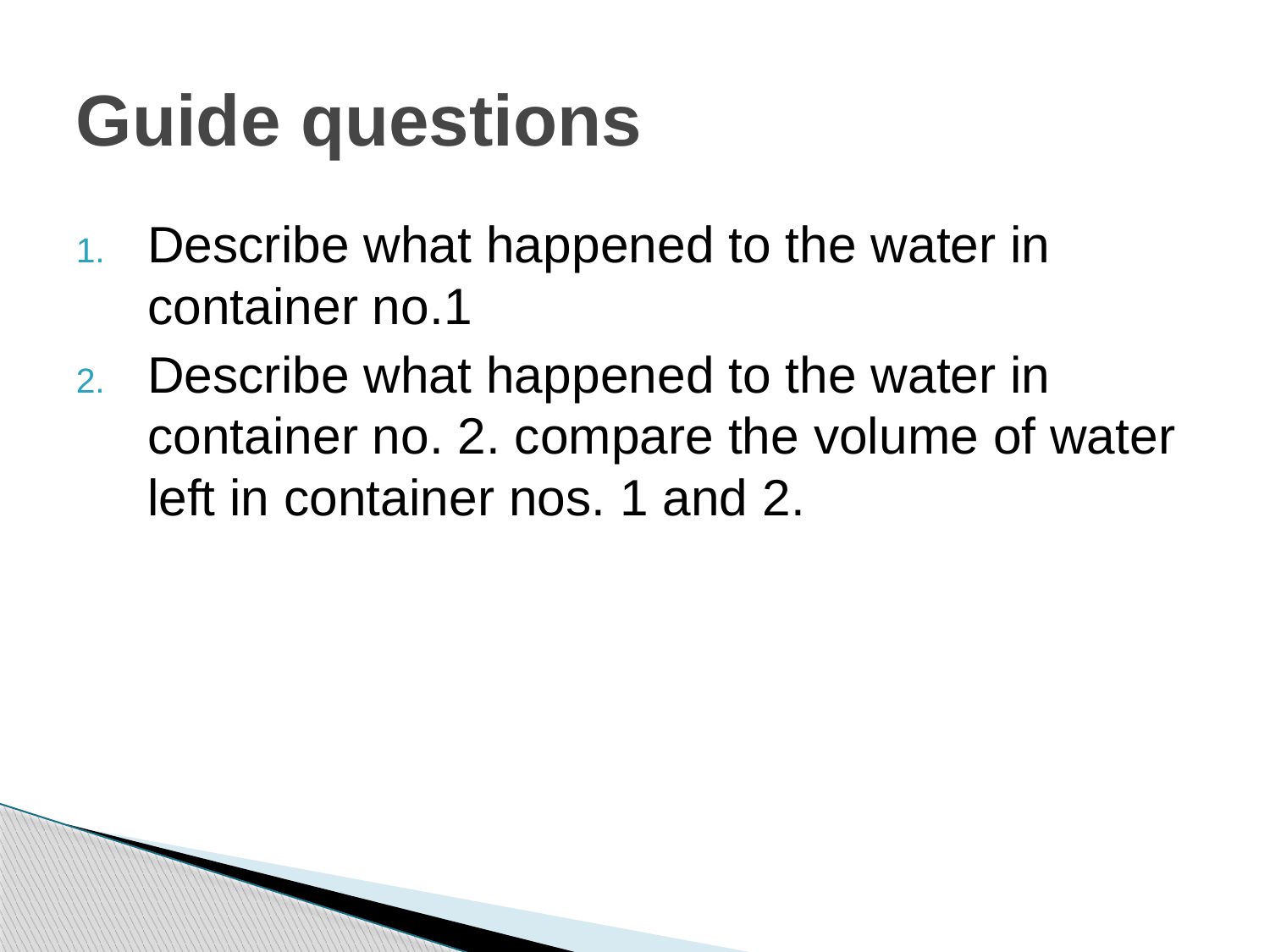

# Guide questions
Describe what happened to the water in container no.1
Describe what happened to the water in container no. 2. compare the volume of water left in container nos. 1 and 2.